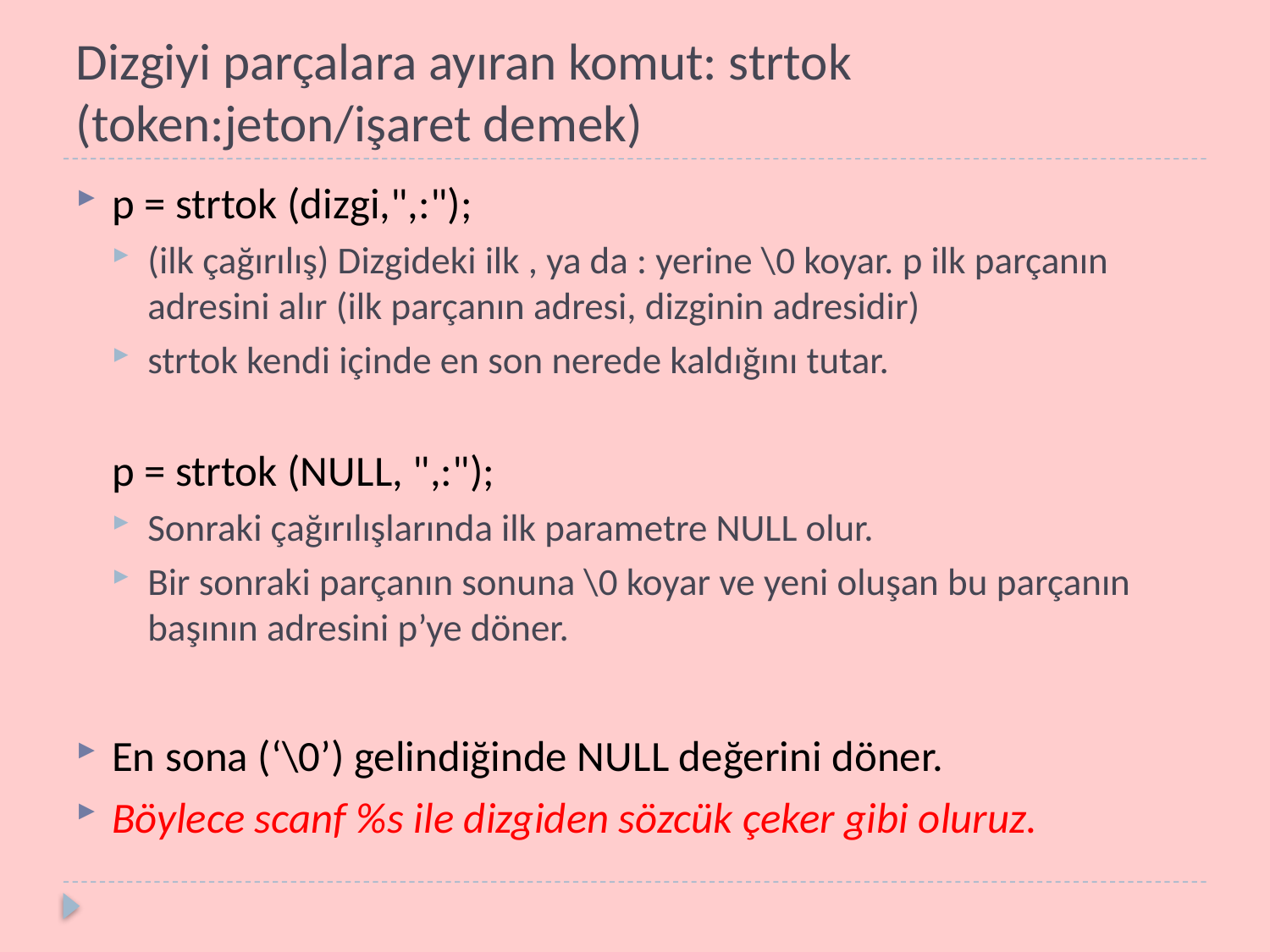

# Dizgiyi parçalara ayıran komut: strtok (token:jeton/işaret demek)
p = strtok (dizgi,",:");
(ilk çağırılış) Dizgideki ilk , ya da : yerine \0 koyar. p ilk parçanın adresini alır (ilk parçanın adresi, dizginin adresidir)
strtok kendi içinde en son nerede kaldığını tutar.

p = strtok (NULL, ",:");
Sonraki çağırılışlarında ilk parametre NULL olur.
Bir sonraki parçanın sonuna \0 koyar ve yeni oluşan bu parçanın başının adresini p’ye döner.

En sona (‘\0’) gelindiğinde NULL değerini döner.
Böylece scanf %s ile dizgiden sözcük çeker gibi oluruz.